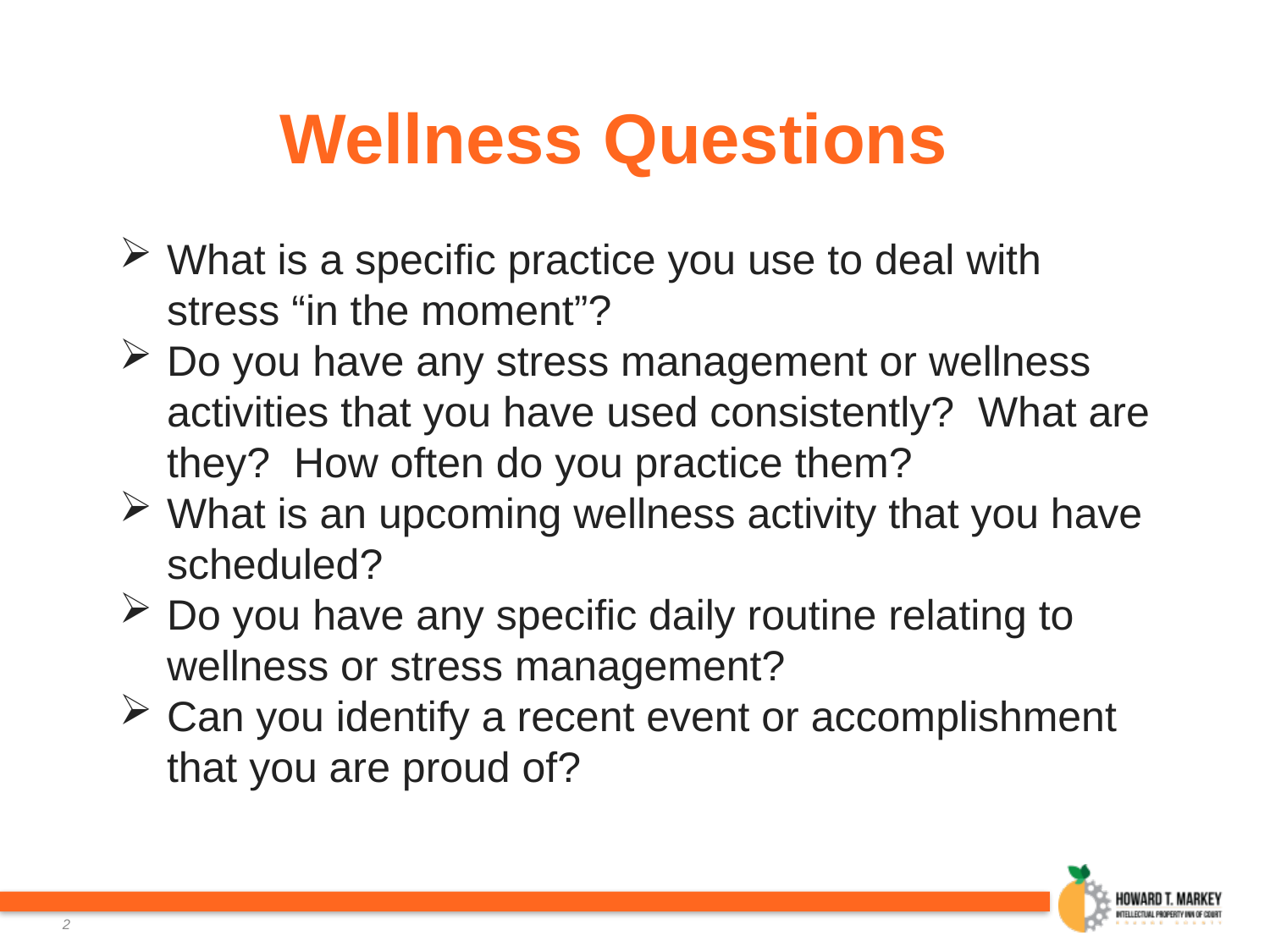

# Wellness Questions
What is a specific practice you use to deal with stress “in the moment”?
Do you have any stress management or wellness activities that you have used consistently?  What are they?  How often do you practice them?
What is an upcoming wellness activity that you have scheduled?
Do you have any specific daily routine relating to wellness or stress management?
Can you identify a recent event or accomplishment that you are proud of?